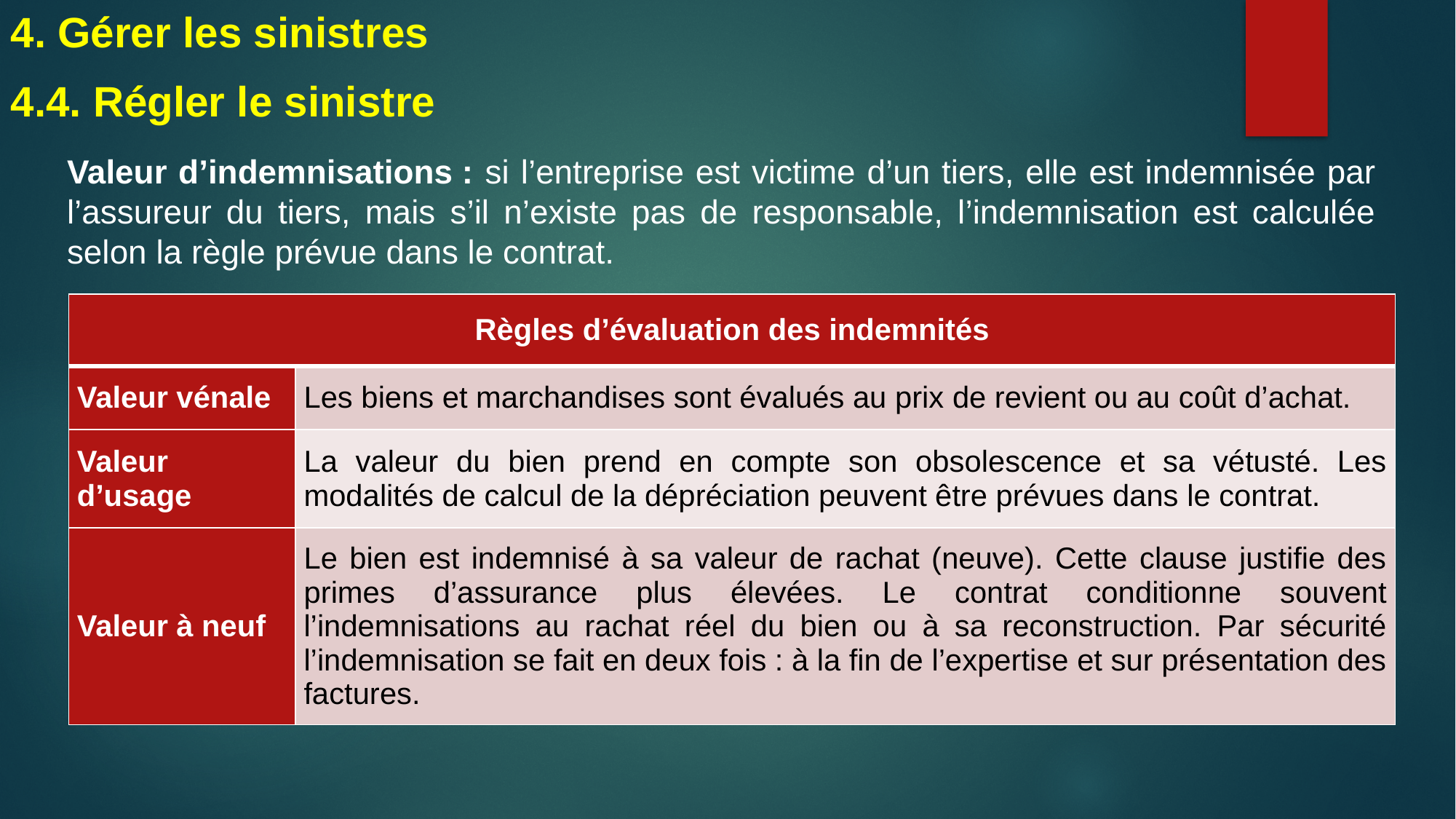

4. Gérer les sinistres
4.4. Régler le sinistre
Valeur d’indemnisations : si l’entreprise est victime d’un tiers, elle est indemnisée par l’assureur du tiers, mais s’il n’existe pas de responsable, l’indemnisation est calculée selon la règle prévue dans le contrat.
| Règles d’évaluation des indemnités |  |
| --- | --- |
| Valeur vénale | Les biens et marchandises sont évalués au prix de revient ou au coût d’achat. |
| Valeur d’usage | La valeur du bien prend en compte son obsolescence et sa vétusté. Les modalités de calcul de la dépréciation peuvent être prévues dans le contrat. |
| Valeur à neuf | Le bien est indemnisé à sa valeur de rachat (neuve). Cette clause justifie des primes d’assurance plus élevées. Le contrat conditionne souvent l’indemnisations au rachat réel du bien ou à sa reconstruction. Par sécurité l’indemnisation se fait en deux fois : à la fin de l’expertise et sur présentation des factures. |